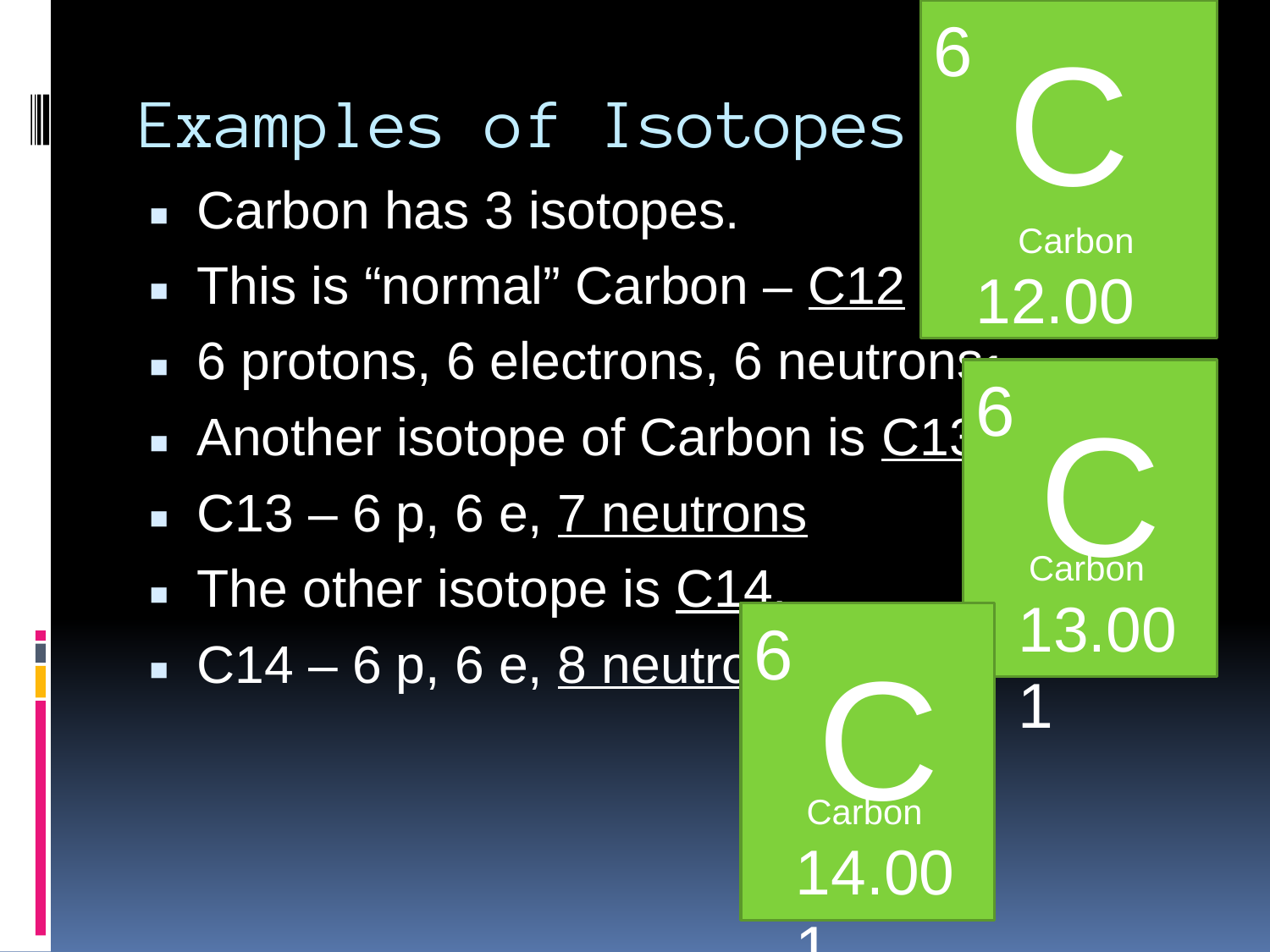

6
C
# Examples of Isotopes
Carbon has 3 isotopes.
This is “normal” Carbon – C12
6 protons, 6 electrons, 6 neutrons
Another isotope of Carbon is C13
C13 – 6 p, 6 e, 7 neutrons
The other isotope is C14.
C14 – 6 p, 6 e, 8 neutrons
Carbon
12.001

6
C
Carbon
13.001

6
C
Carbon
14.001